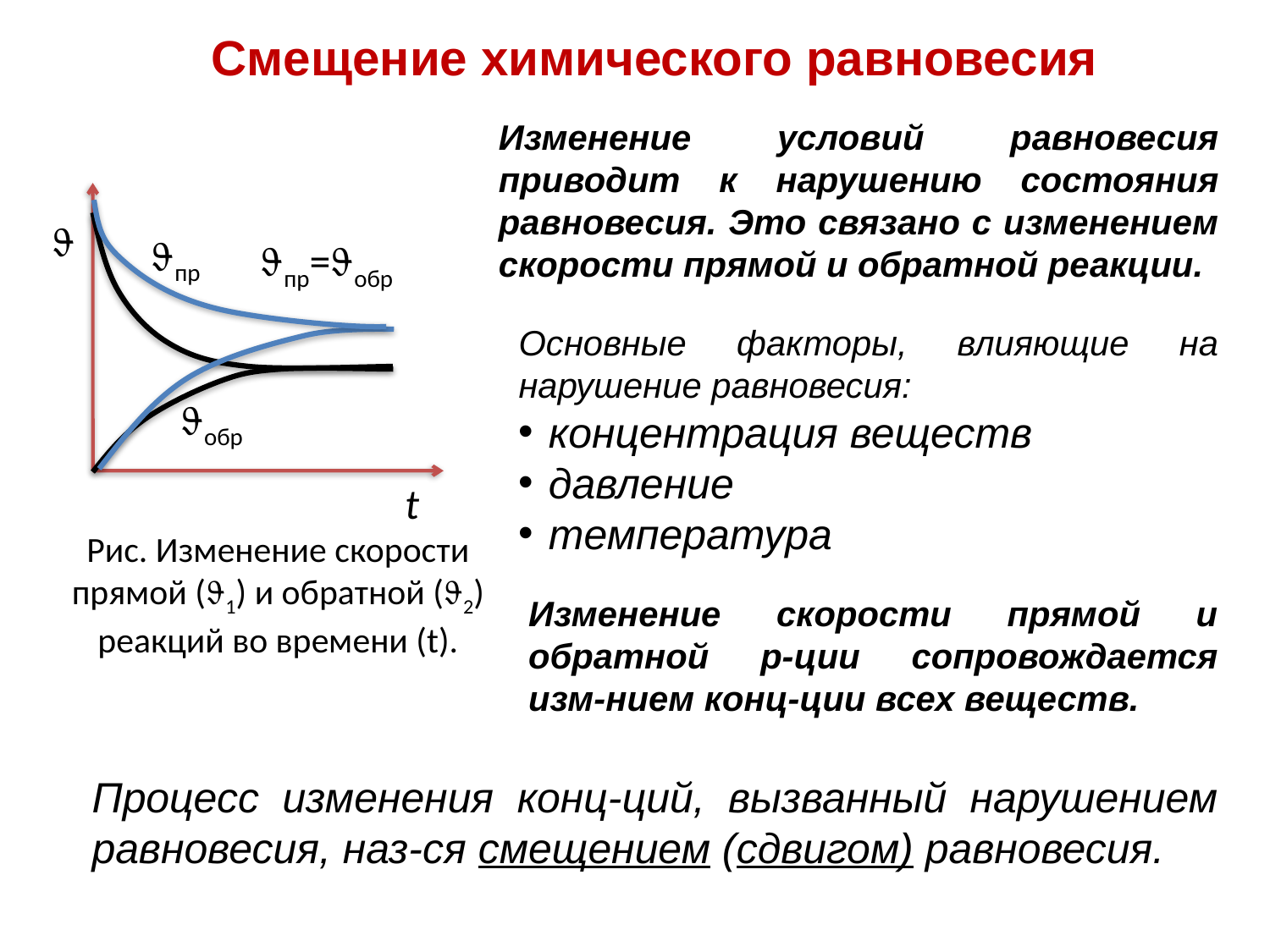

Смещение химического равновесия
Изменение условий равновесия приводит к нарушению состояния равновесия. Это связано с изменением скорости прямой и обратной реакции.

ϑ

ϑпр
ϑпр=ϑобр

ϑобр

t
Рис. Изменение скорости прямой (ϑ1) и обратной (ϑ2) реакций во времени (t).

Основные факторы, влияющие на нарушение равновесия:
концентрация веществ
давление
температура

Изменение скорости прямой и обратной р-ции сопровождается изм-нием конц-ции всех веществ.
Процесс изменения конц-ций, вызванный нарушением равновесия, наз-ся смещением (сдвигом) равновесия.